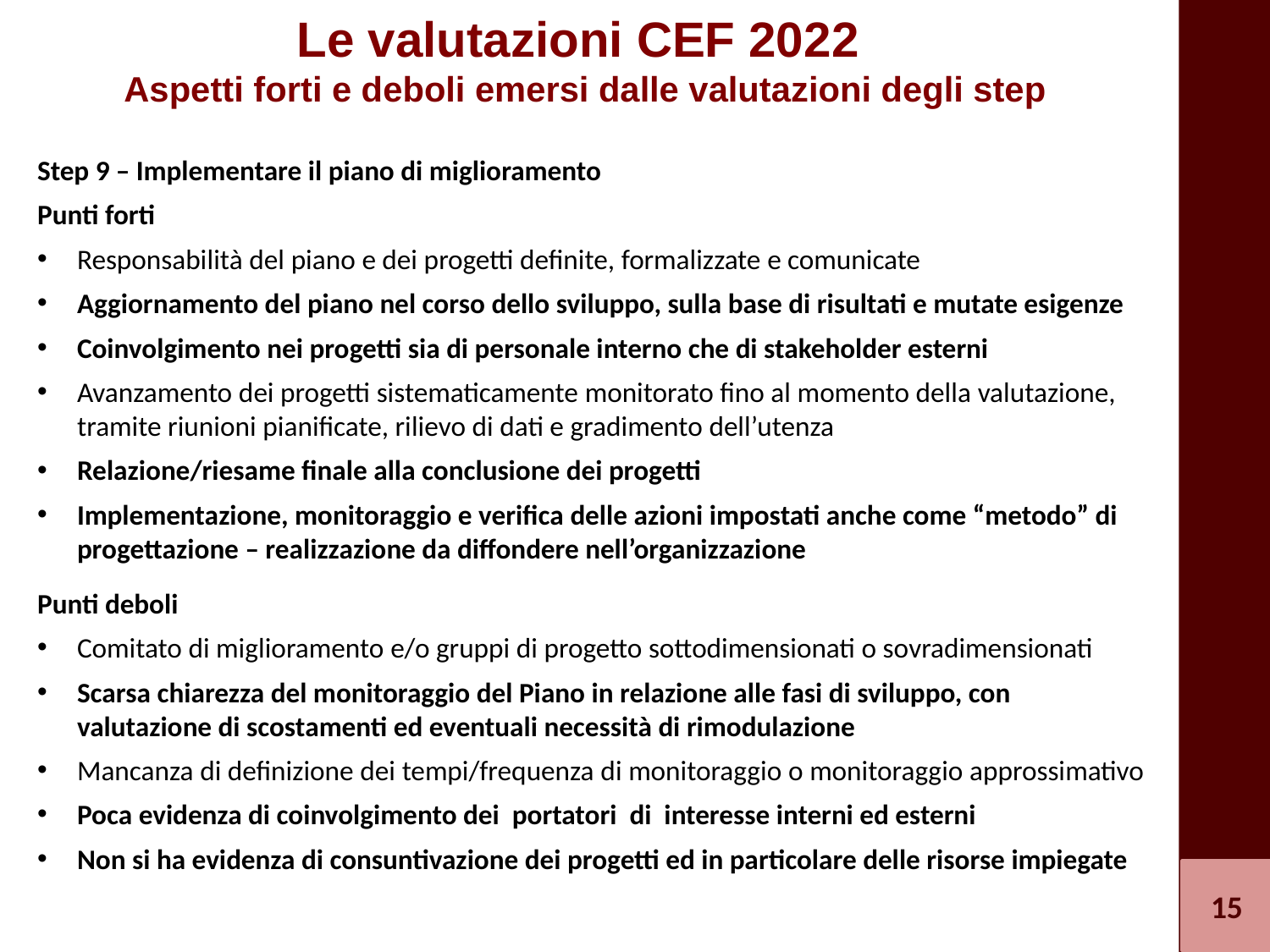

Le valutazioni CEF 2022
Aspetti forti e deboli emersi dalle valutazioni degli step
Step 9 – Implementare il piano di miglioramento
Punti forti
Responsabilità del piano e dei progetti definite, formalizzate e comunicate
Aggiornamento del piano nel corso dello sviluppo, sulla base di risultati e mutate esigenze
Coinvolgimento nei progetti sia di personale interno che di stakeholder esterni
Avanzamento dei progetti sistematicamente monitorato fino al momento della valutazione, tramite riunioni pianificate, rilievo di dati e gradimento dell’utenza
Relazione/riesame finale alla conclusione dei progetti
Implementazione, monitoraggio e verifica delle azioni impostati anche come “metodo” di progettazione – realizzazione da diffondere nell’organizzazione
Punti deboli
Comitato di miglioramento e/o gruppi di progetto sottodimensionati o sovradimensionati
Scarsa chiarezza del monitoraggio del Piano in relazione alle fasi di sviluppo, con valutazione di scostamenti ed eventuali necessità di rimodulazione
Mancanza di definizione dei tempi/frequenza di monitoraggio o monitoraggio approssimativo
Poca evidenza di coinvolgimento dei  portatori  di  interesse interni ed esterni
Non si ha evidenza di consuntivazione dei progetti ed in particolare delle risorse impiegate